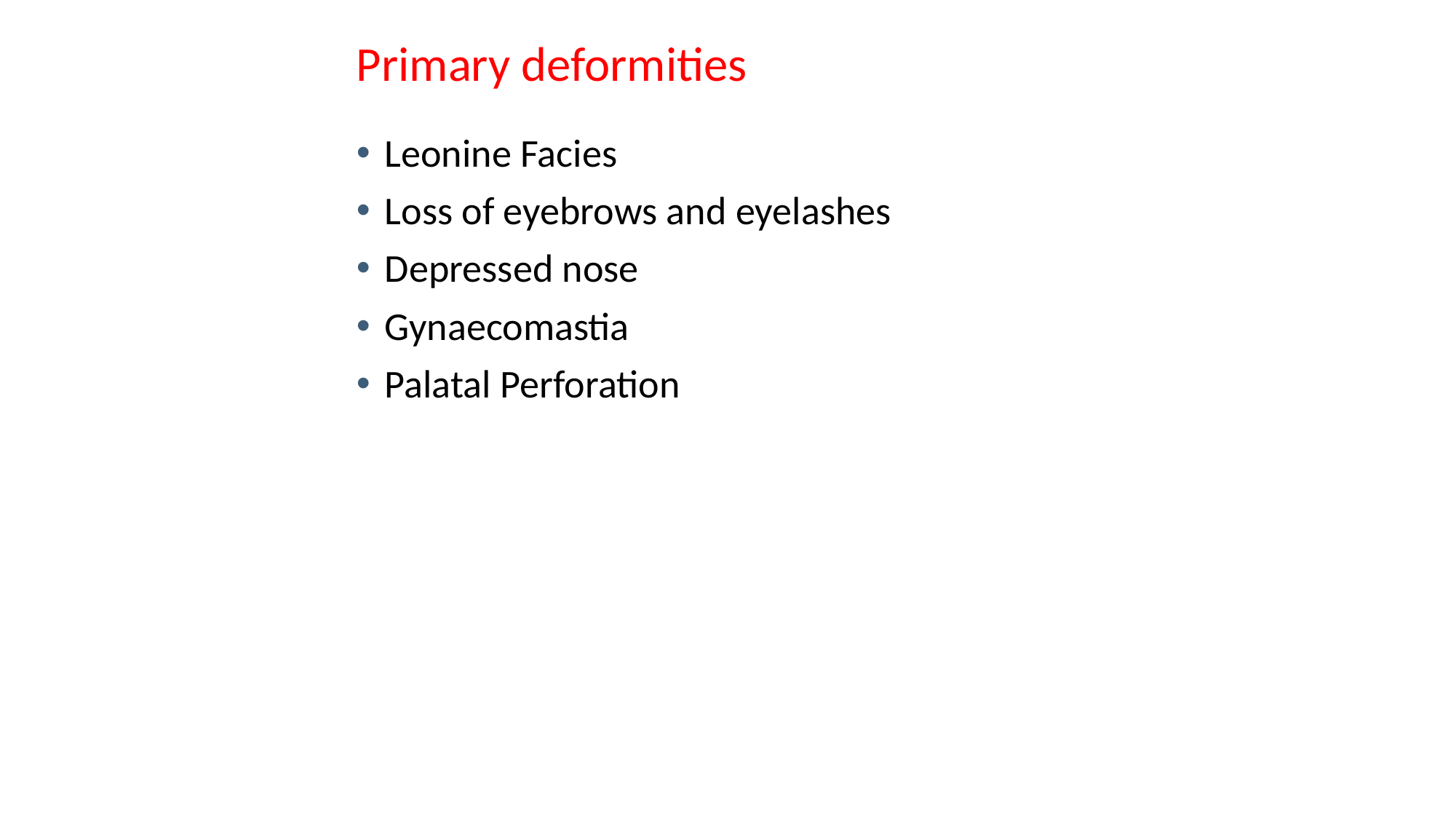

# Primary deformities
Leonine Facies
Loss of eyebrows and eyelashes
Depressed nose
Gynaecomastia
Palatal Perforation